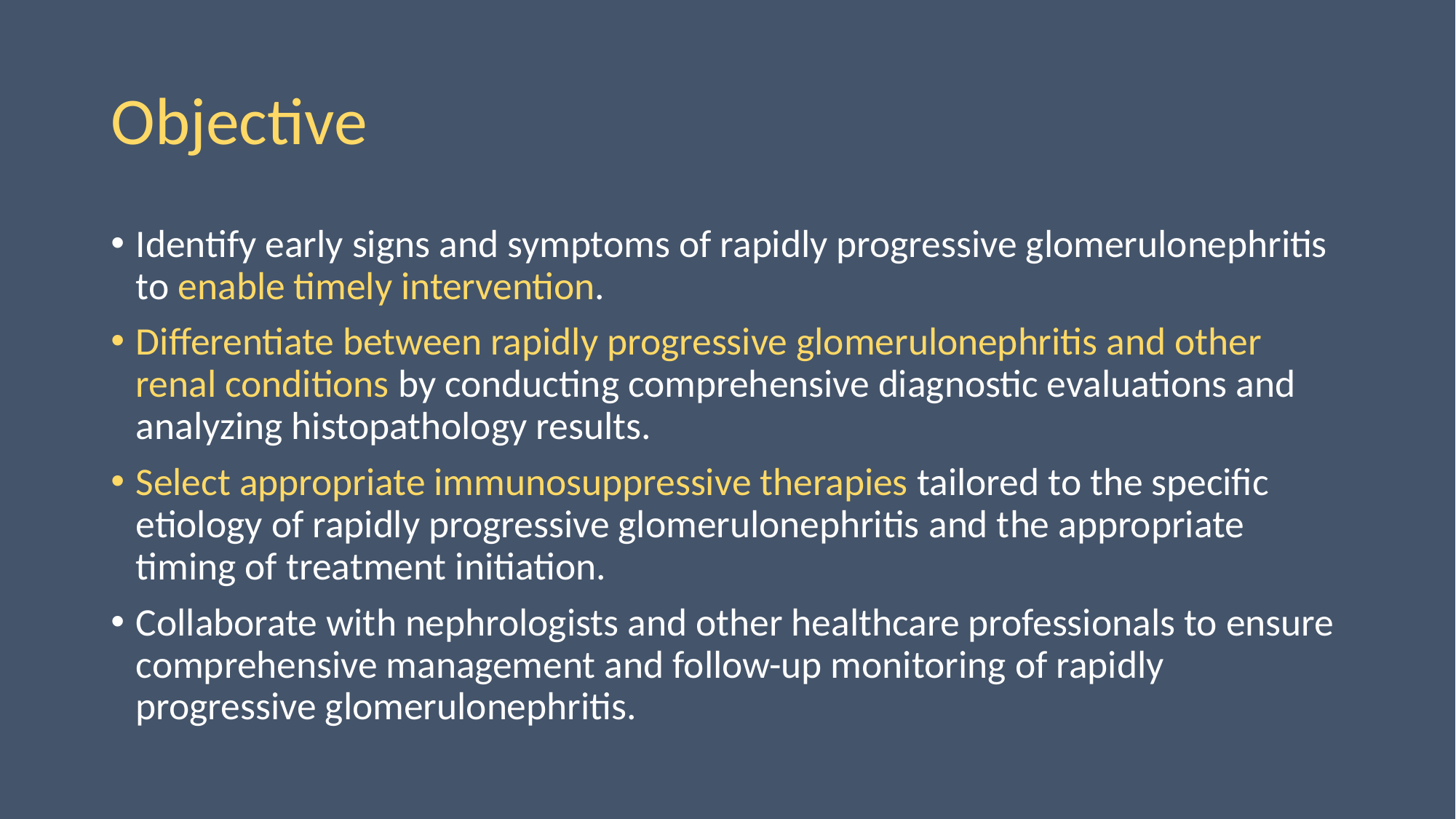

# Objective
Identify early signs and symptoms of rapidly progressive glomerulonephritis to enable timely intervention.
Differentiate between rapidly progressive glomerulonephritis and other renal conditions by conducting comprehensive diagnostic evaluations and analyzing histopathology results.
Select appropriate immunosuppressive therapies tailored to the specific etiology of rapidly progressive glomerulonephritis and the appropriate timing of treatment initiation.
Collaborate with nephrologists and other healthcare professionals to ensure comprehensive management and follow-up monitoring of rapidly progressive glomerulonephritis.